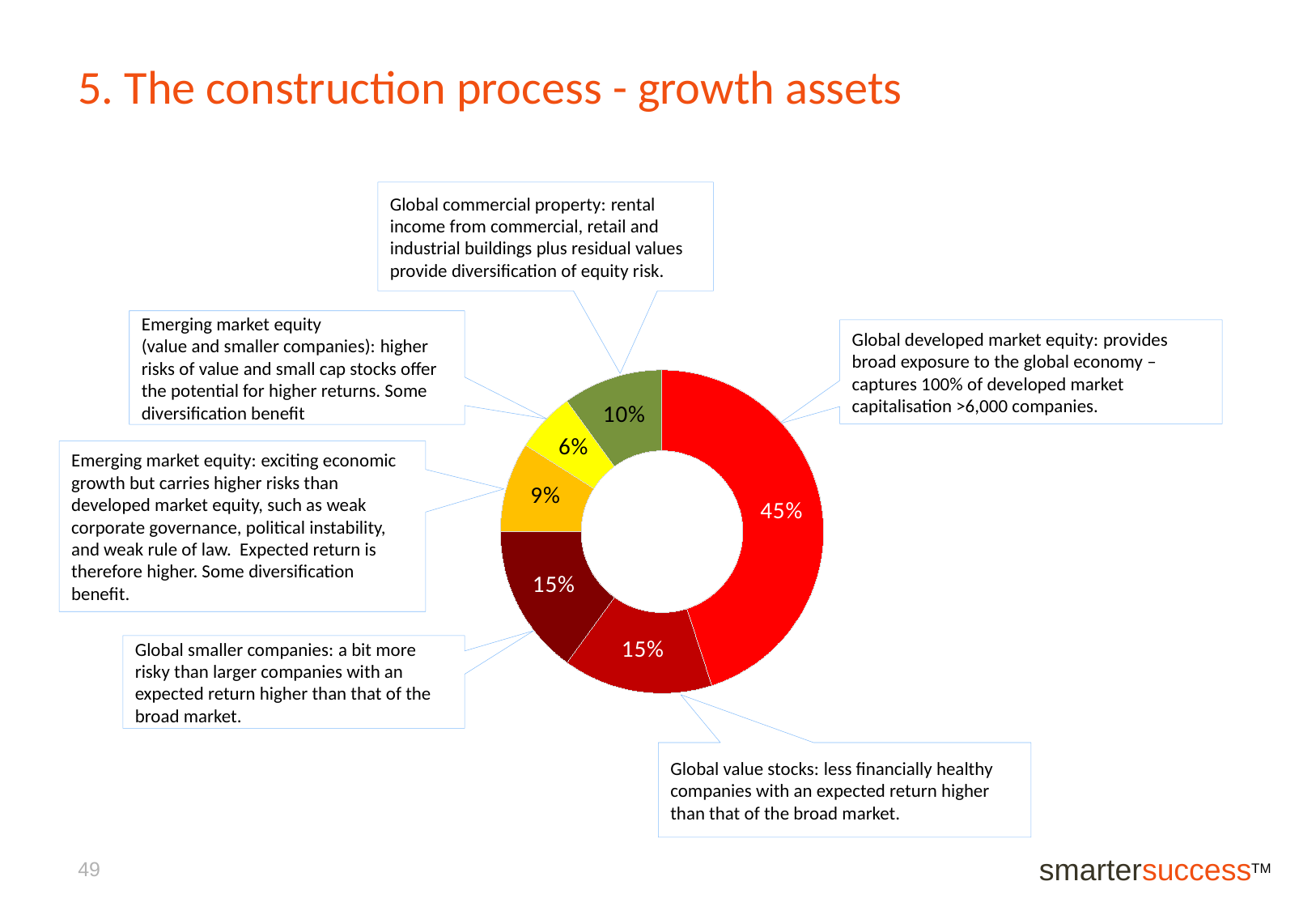

# 5. The construction process - growth assets
Global commercial property: rental income from commercial, retail and industrial buildings plus residual values provide diversification of equity risk.
Emerging market equity
(value and smaller companies): higher risks of value and small cap stocks offer the potential for higher returns. Some diversification benefit
Global developed market equity: provides broad exposure to the global economy – captures 100% of developed market capitalisation >6,000 companies.

### Chart

| Category | Column1 |
|---|---|
| Global equity (market),  45% | 0.45 |
| Global equity (value),  15% | 0.15 |
| Global equity (smaller companies),  15% | 0.15 |
| Emerging markers equity (market),  9% | 0.09 |
| Emerging markets equity (value & smaller companies),  6% | 0.06 |
| Global commercial property (REIT),  10% | 0.1 |
| Global short-dated bonds (high quality, hedged),  0% | 0.0 |
| Cash,  0% | 0.0 |
Emerging market equity: exciting economic growth but carries higher risks than developed market equity, such as weak corporate governance, political instability, and weak rule of law.  Expected return is therefore higher. Some diversification benefit.

### Chart

| Category |
|---|
Global smaller companies: a bit more risky than larger companies with an expected return higher than that of the broad market.
Global value stocks: less financially healthy companies with an expected return higher than that of the broad market.
49